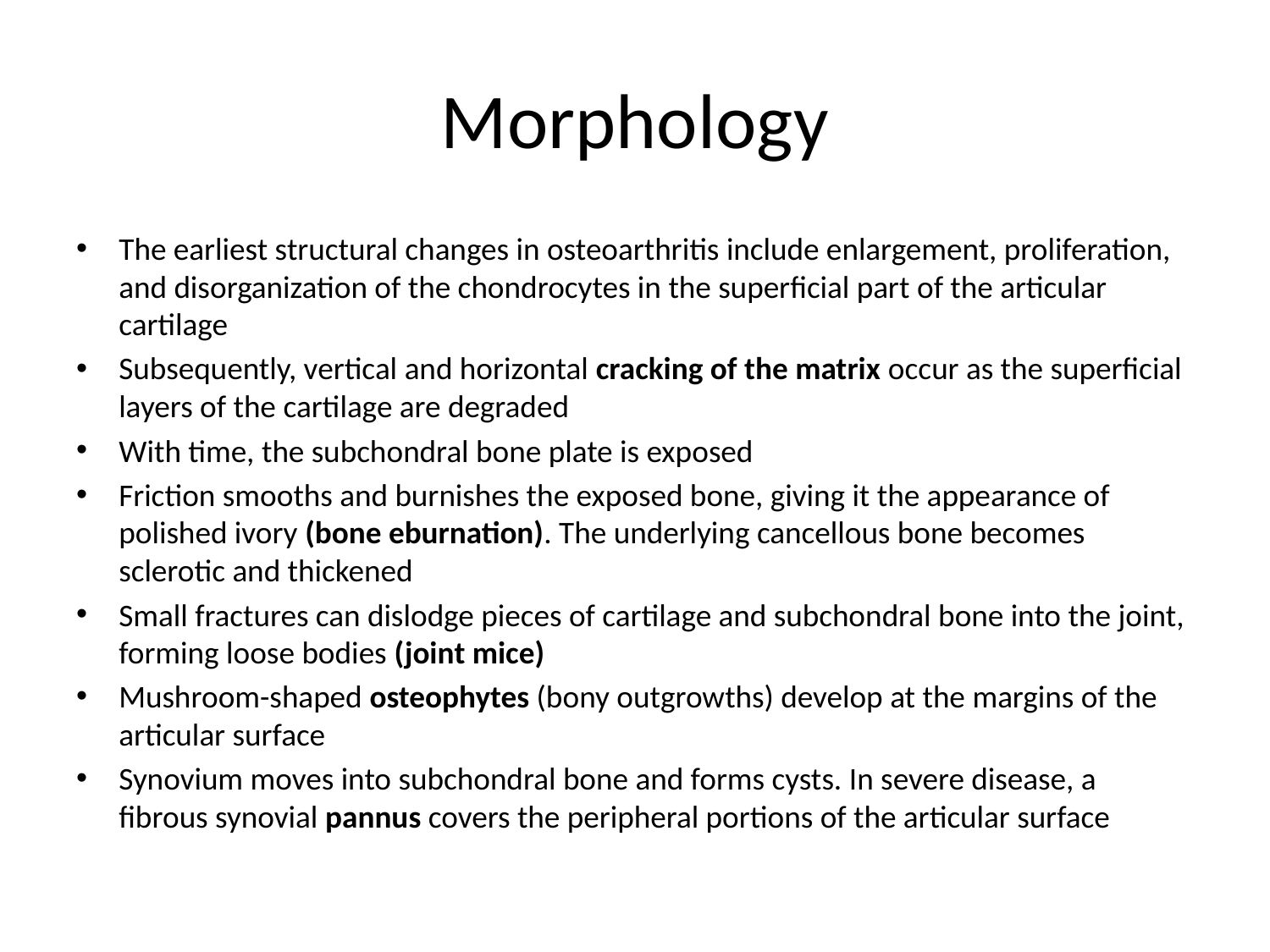

# Morphology
The earliest structural changes in osteoarthritis include enlargement, proliferation, and disorganization of the chondrocytes in the superficial part of the articular cartilage
Subsequently, vertical and horizontal cracking of the matrix occur as the superficial layers of the cartilage are degraded
With time, the subchondral bone plate is exposed
Friction smooths and burnishes the exposed bone, giving it the appearance of polished ivory (bone eburnation). The underlying cancellous bone becomes sclerotic and thickened
Small fractures can dislodge pieces of cartilage and subchondral bone into the joint, forming loose bodies (joint mice)
Mushroom-shaped osteophytes (bony outgrowths) develop at the margins of the articular surface
Synovium moves into subchondral bone and forms cysts. In severe disease, a fibrous synovial pannus covers the peripheral portions of the articular surface